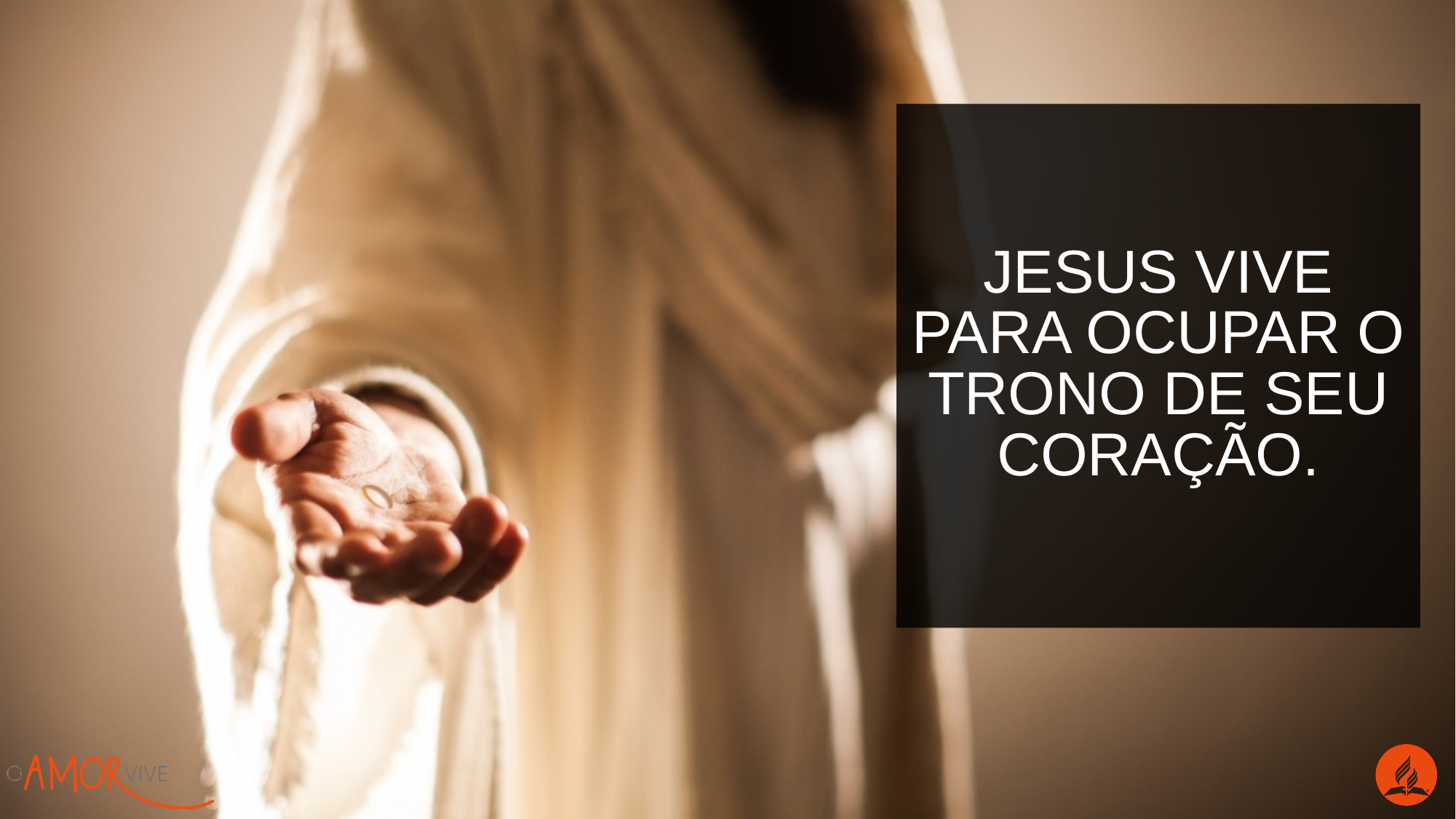

JESUS vive para ocupar o trono de seu coração.